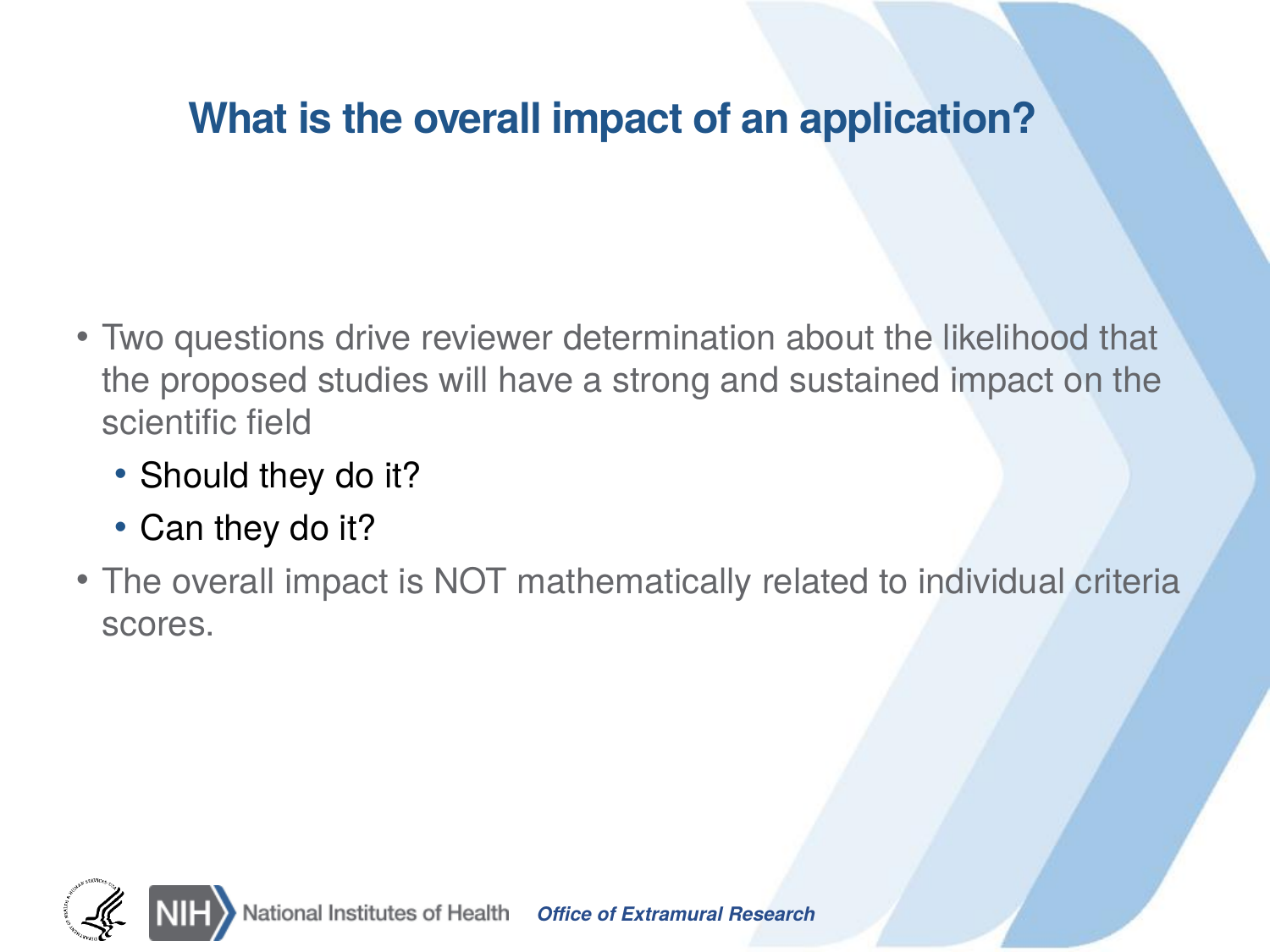

# What is the overall impact of an application?
Two questions drive reviewer determination about the likelihood that the proposed studies will have a strong and sustained impact on the scientific field
Should they do it?
Can they do it?
The overall impact is NOT mathematically related to individual criteria scores.